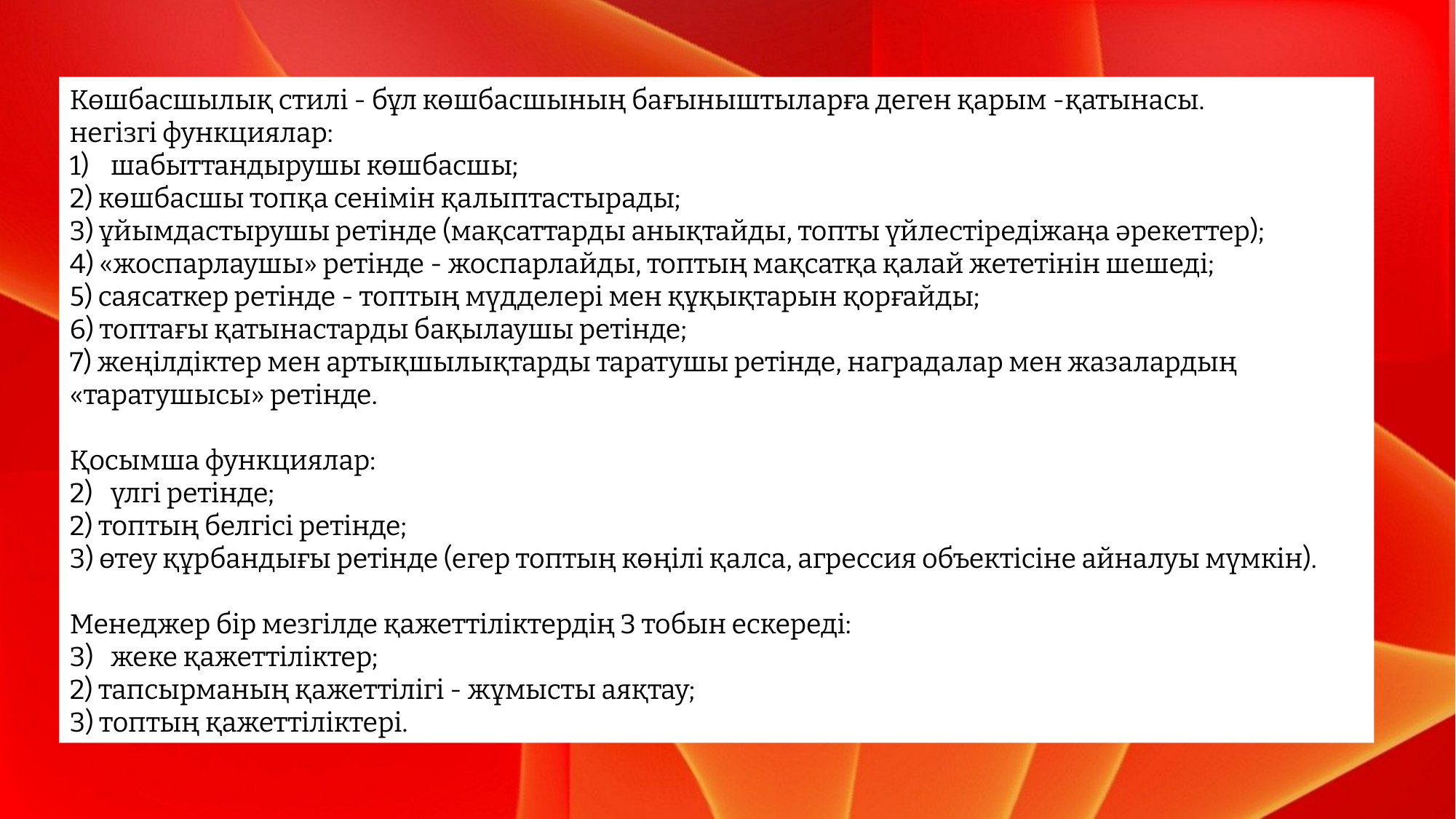

Көшбасшылық стилі - бұл көшбасшының бағыныштыларға деген қарым -қатынасы.
негізгі функциялар:
шабыттандырушы көшбасшы;
2) көшбасшы топқа сенімін қалыптастырады;
3) ұйымдастырушы ретінде (мақсаттарды анықтайды, топты үйлестіредіжаңа әрекеттер);
4) «жоспарлаушы» ретінде - жоспарлайды, топтың мақсатқа қалай жететінін шешеді;
5) саясаткер ретінде - топтың мүдделері мен құқықтарын қорғайды;
6) топтағы қатынастарды бақылаушы ретінде;
7) жеңілдіктер мен артықшылықтарды таратушы ретінде, наградалар мен жазалардың «таратушысы» ретінде.

Қосымша функциялар:
үлгі ретінде;
2) топтың белгісі ретінде;
3) өтеу құрбандығы ретінде (егер топтың көңілі қалса, агрессия объектісіне айналуы мүмкін).

Менеджер бір мезгілде қажеттіліктердің 3 тобын ескереді:
жеке қажеттіліктер;
2) тапсырманың қажеттілігі - жұмысты аяқтау;
3) топтың қажеттіліктері.